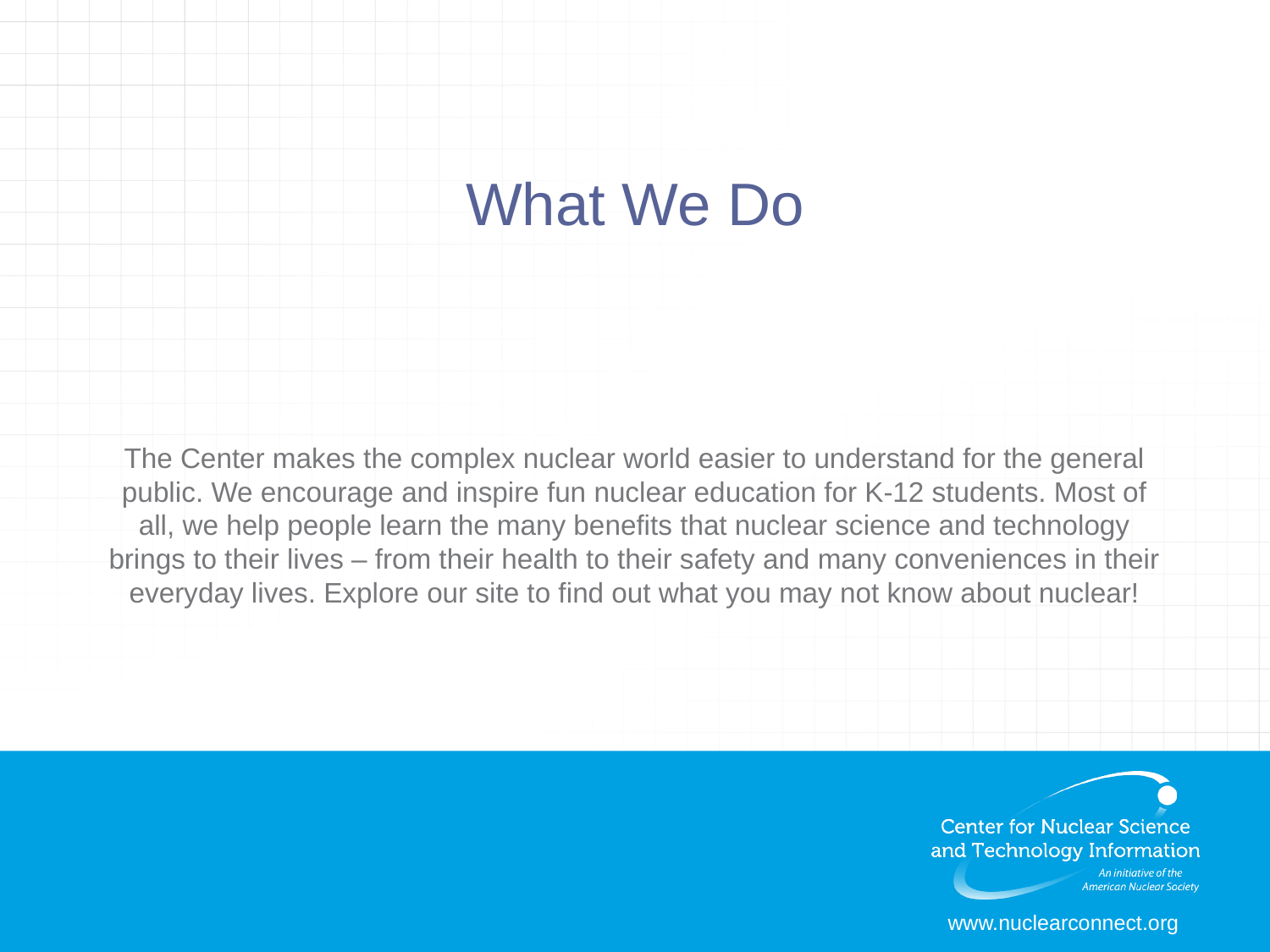

# What We Do

The Center makes the complex nuclear world easier to understand for the general public. We encourage and inspire fun nuclear education for K-12 students. Most of all, we help people learn the many benefits that nuclear science and technology brings to their lives – from their health to their safety and many conveniences in their everyday lives. Explore our site to find out what you may not know about nuclear!